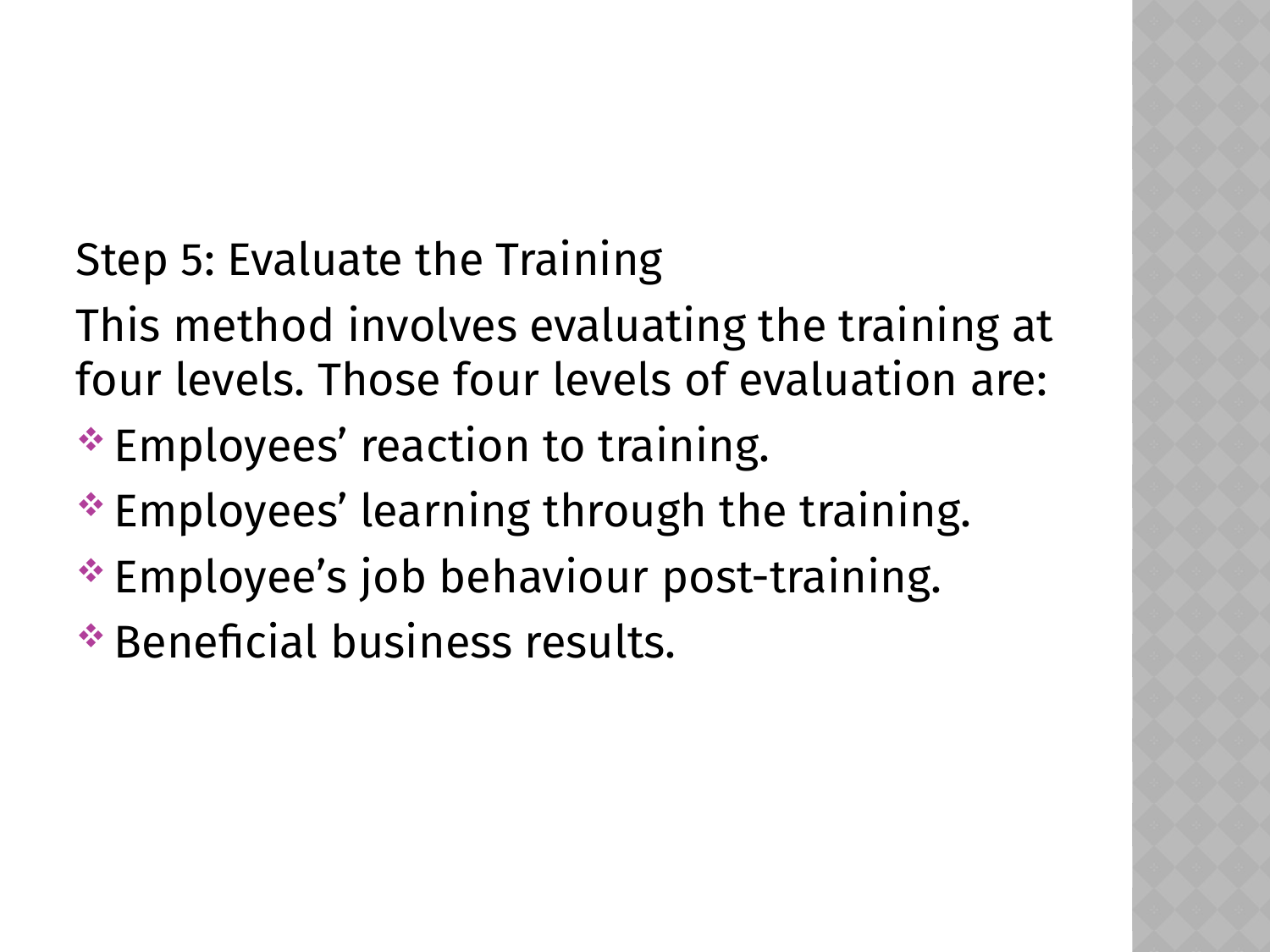

Step 5: Evaluate the Training
This method involves evaluating the training at four levels. Those four levels of evaluation are:
Employees’ reaction to training.
Employees’ learning through the training.
Employee’s job behaviour post-training.
Beneficial business results.